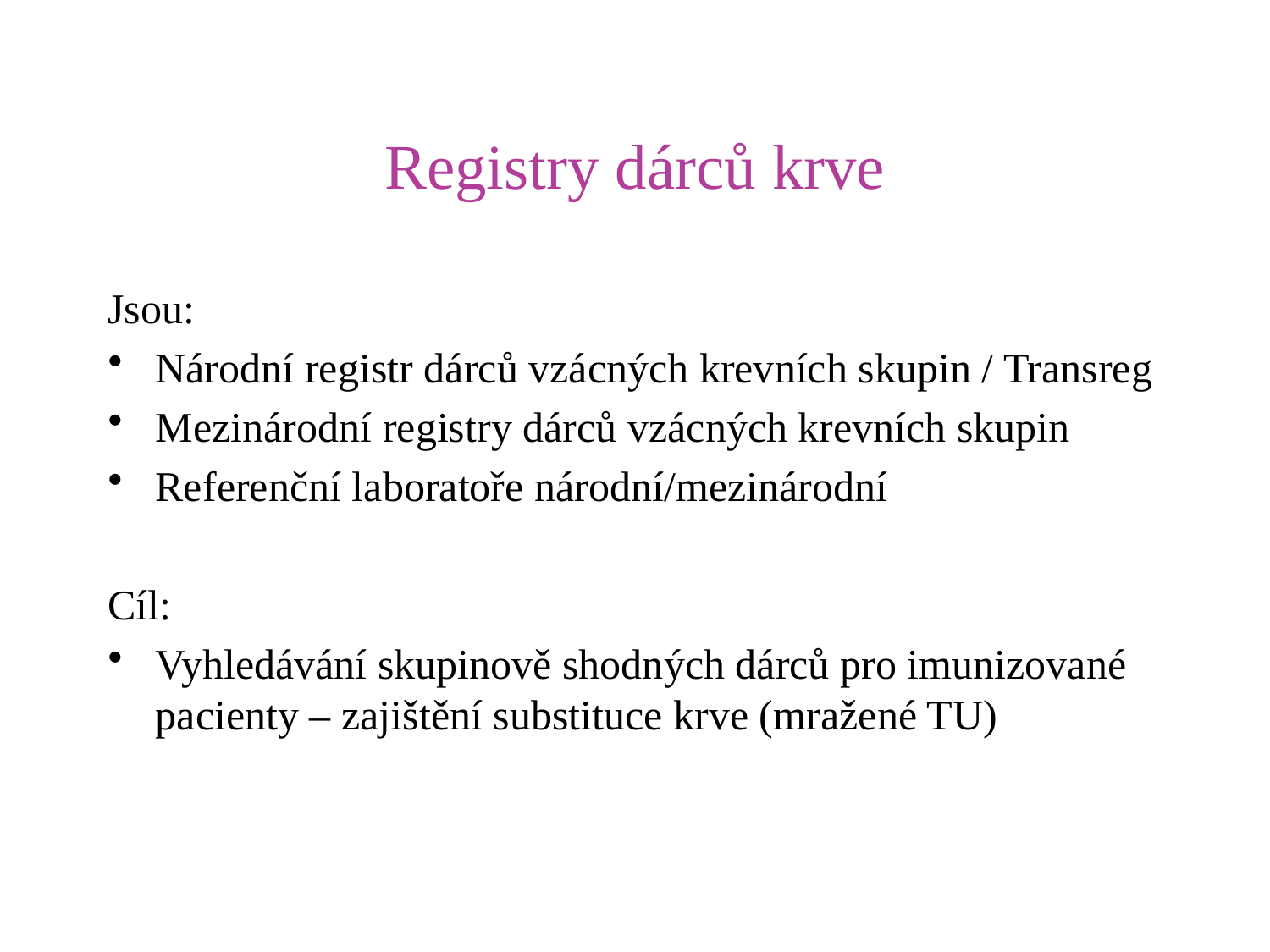

# Registry dárců krve
Jsou:
Národní registr dárců vzácných krevních skupin / Transreg
Mezinárodní registry dárců vzácných krevních skupin
Referenční laboratoře národní/mezinárodní

Cíl:
Vyhledávání skupinově shodných dárců pro imunizované pacienty – zajištění substituce krve (mražené TU)